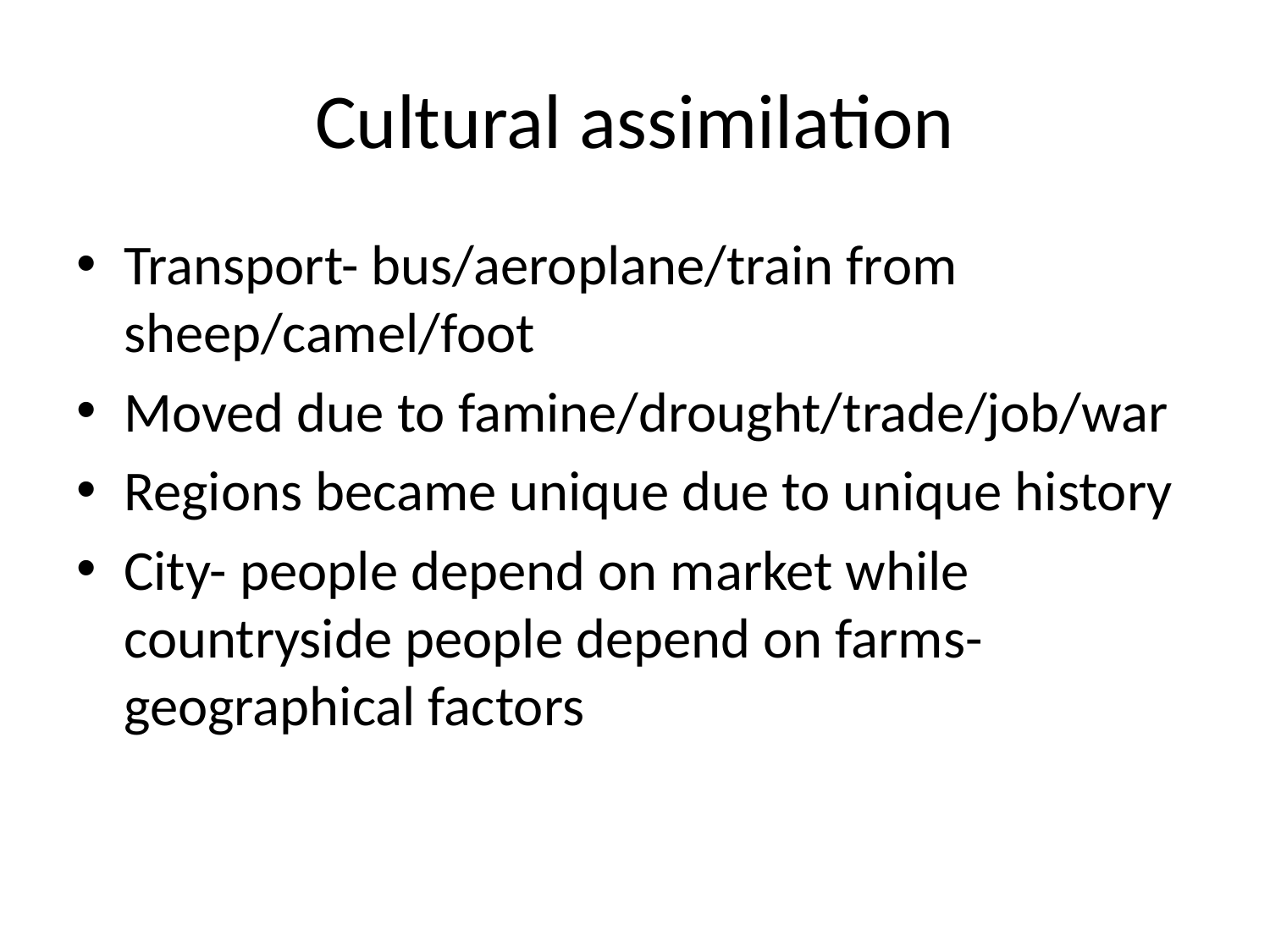

# Cultural assimilation
Transport- bus/aeroplane/train from sheep/camel/foot
Moved due to famine/drought/trade/job/war
Regions became unique due to unique history
City- people depend on market while countryside people depend on farms-geographical factors